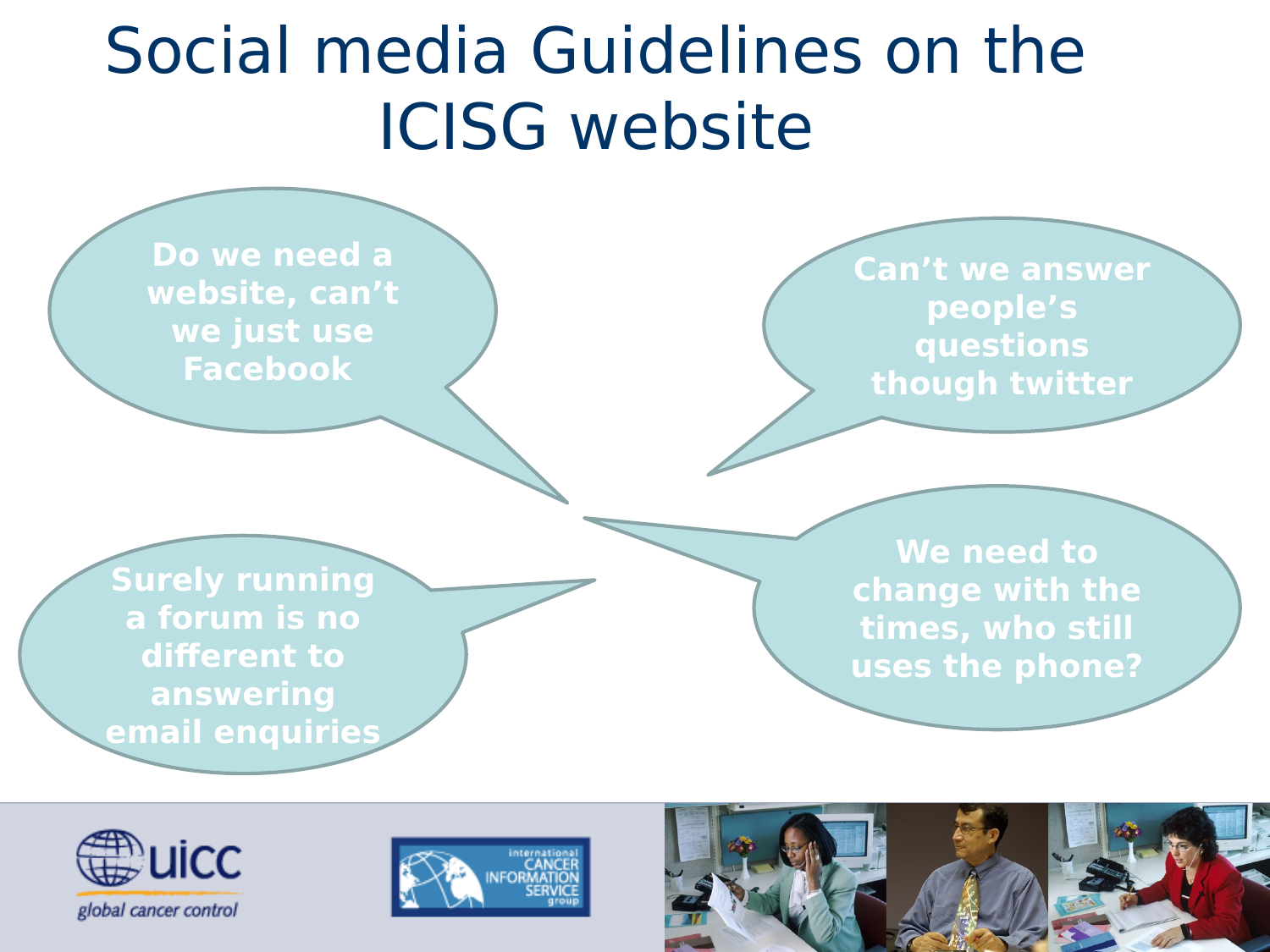

# Social media Guidelines on the ICISG website
Do we need a website, can’t we just use Facebook

Can’t we answer people’s questions though twitter
We need to change with the times, who still uses the phone?
Surely running a forum is no different to answering email enquiries